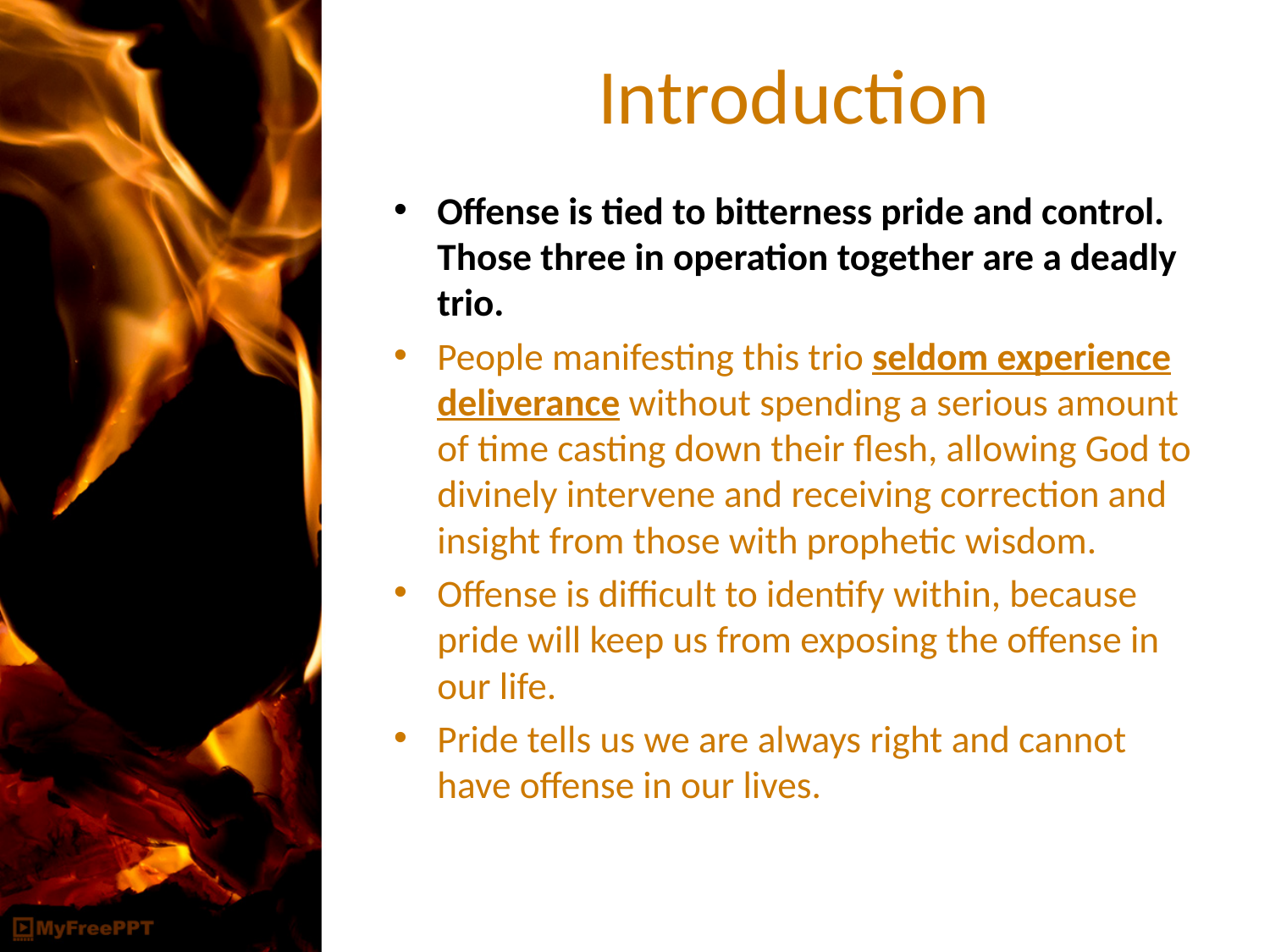

# Introduction
Offense is tied to bitterness pride and control. Those three in operation together are a deadly trio.
People manifesting this trio seldom experience deliverance without spending a serious amount of time casting down their flesh, allowing God to divinely intervene and receiving correction and insight from those with prophetic wisdom.
Offense is difficult to identify within, because pride will keep us from exposing the offense in our life.
Pride tells us we are always right and cannot have offense in our lives.